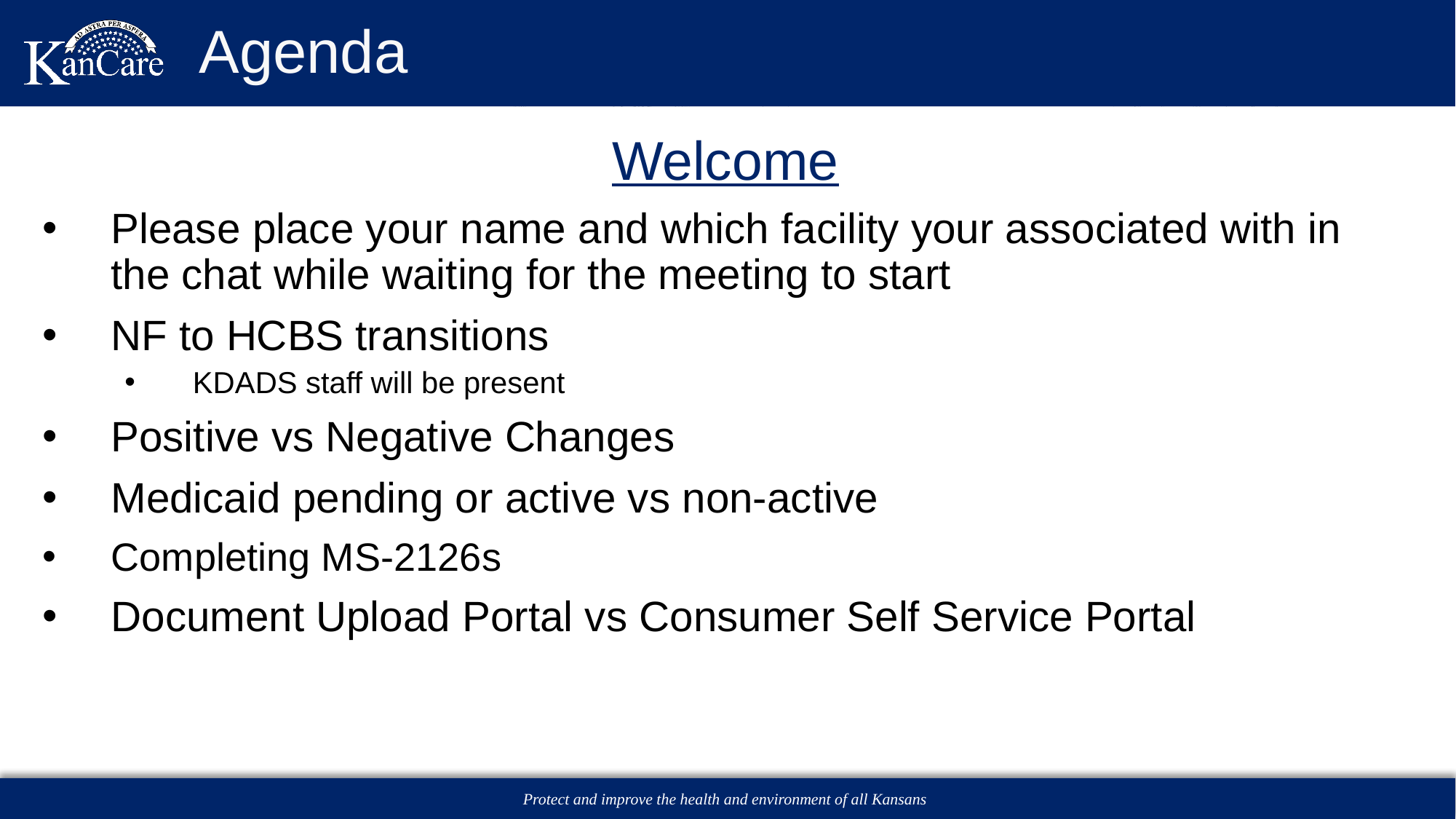

# Agenda
Welcome
Please place your name and which facility your associated with in the chat while waiting for the meeting to start
NF to HCBS transitions
KDADS staff will be present
Positive vs Negative Changes
Medicaid pending or active vs non-active
Completing MS-2126s
Document Upload Portal vs Consumer Self Service Portal